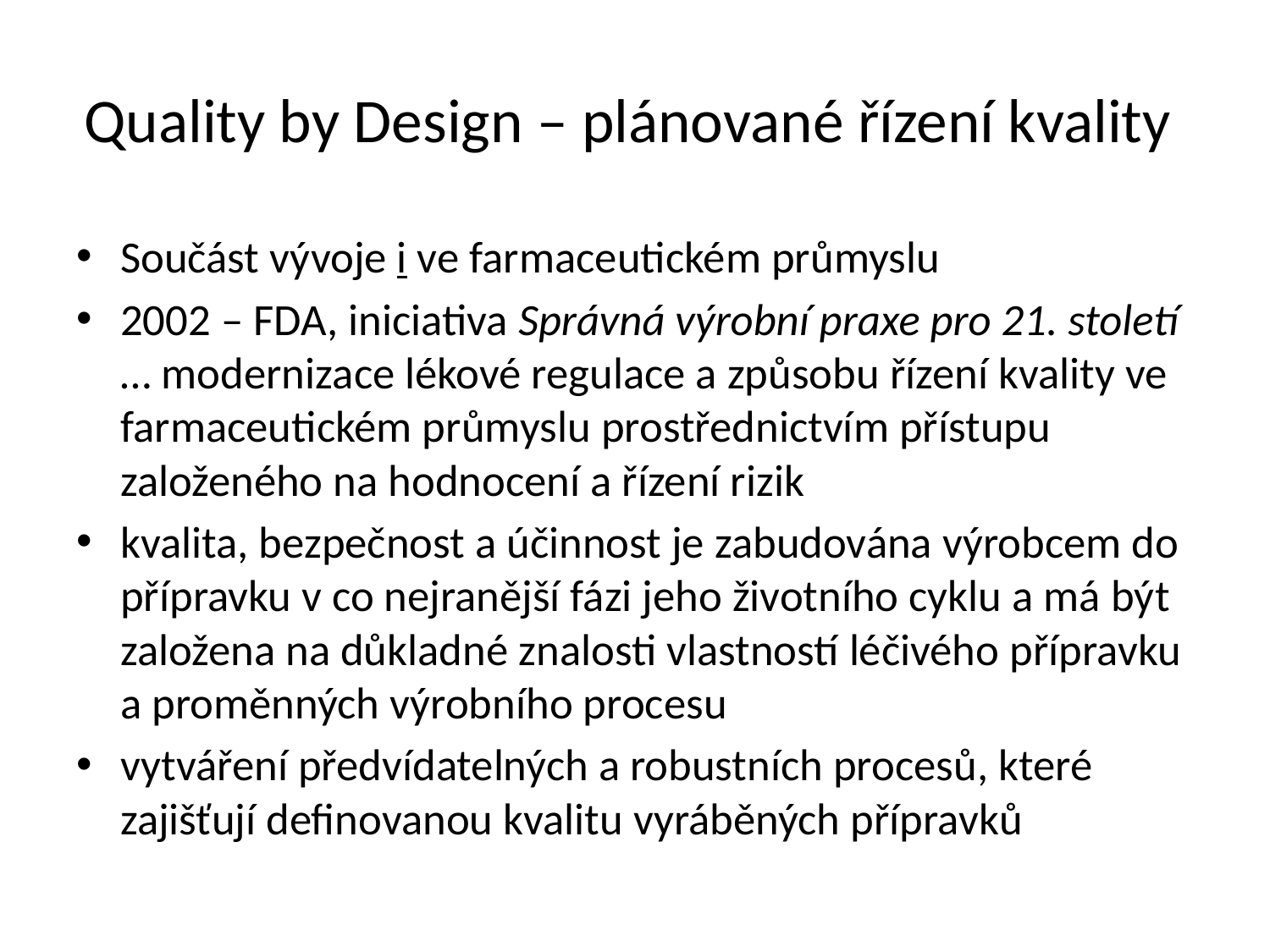

# Quality by Design – plánované řízení kvality
Součást vývoje i ve farmaceutickém průmyslu
2002 – FDA, iniciativa Správná výrobní praxe pro 21. století … modernizace lékové regulace a způsobu řízení kvality ve farmaceutickém průmyslu prostřednictvím přístupu založeného na hodnocení a řízení rizik
kvalita, bezpečnost a účinnost je zabudována výrobcem do přípravku v co nejranější fázi jeho životního cyklu a má být založena na důkladné znalosti vlastností léčivého přípravku a proměnných výrobního procesu
vytváření předvídatelných a robustních procesů, které zajišťují definovanou kvalitu vyráběných přípravků